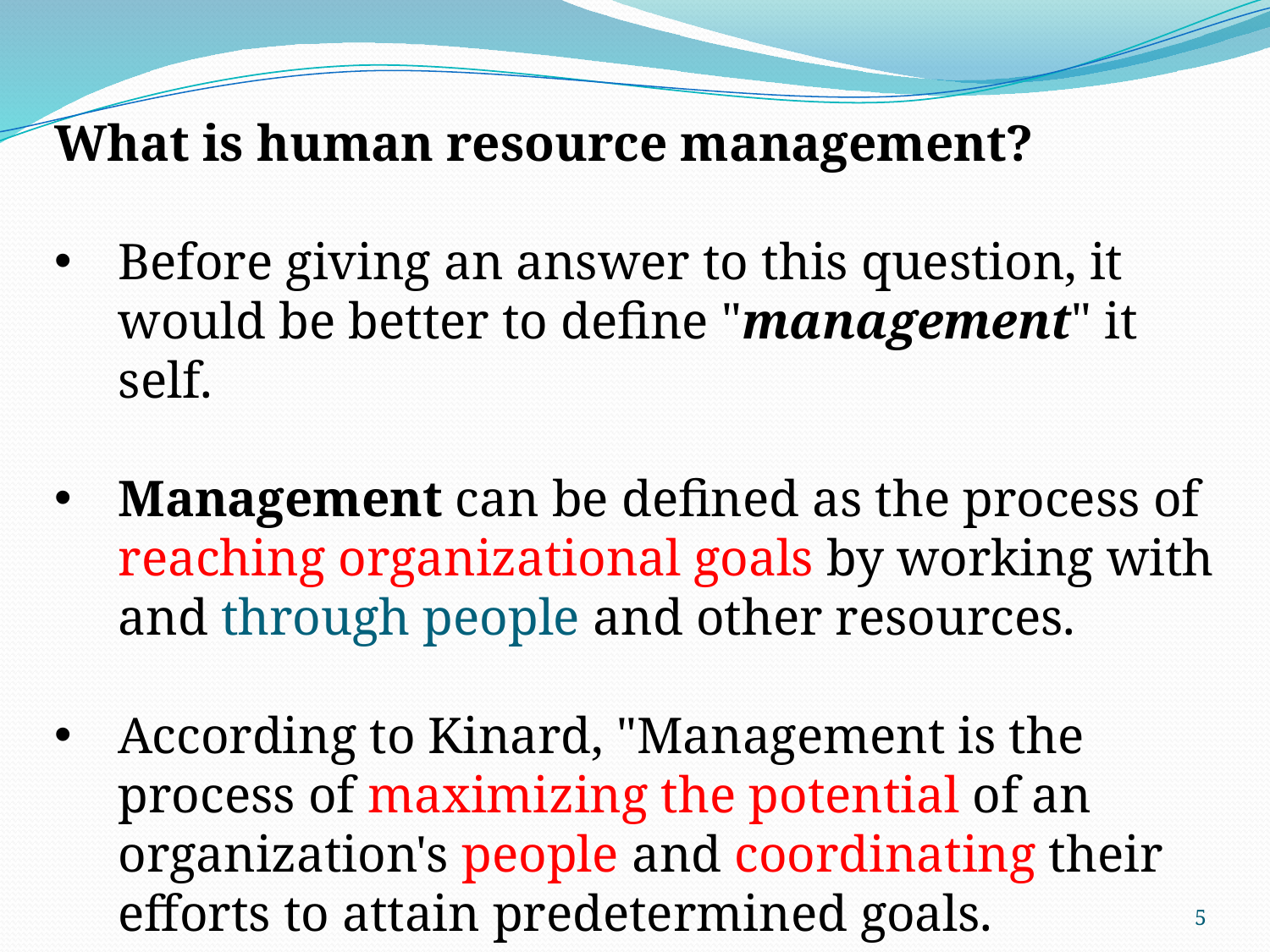

What is human resource management?

Before giving an answer to this question, it would be better to define "management" it self.

Management can be defined as the process of reaching organizational goals by working with and through people and other resources.

According to Kinard, "Management is the process of maximizing the potential of an organization's people and coordinating their efforts to attain predetermined goals.

5